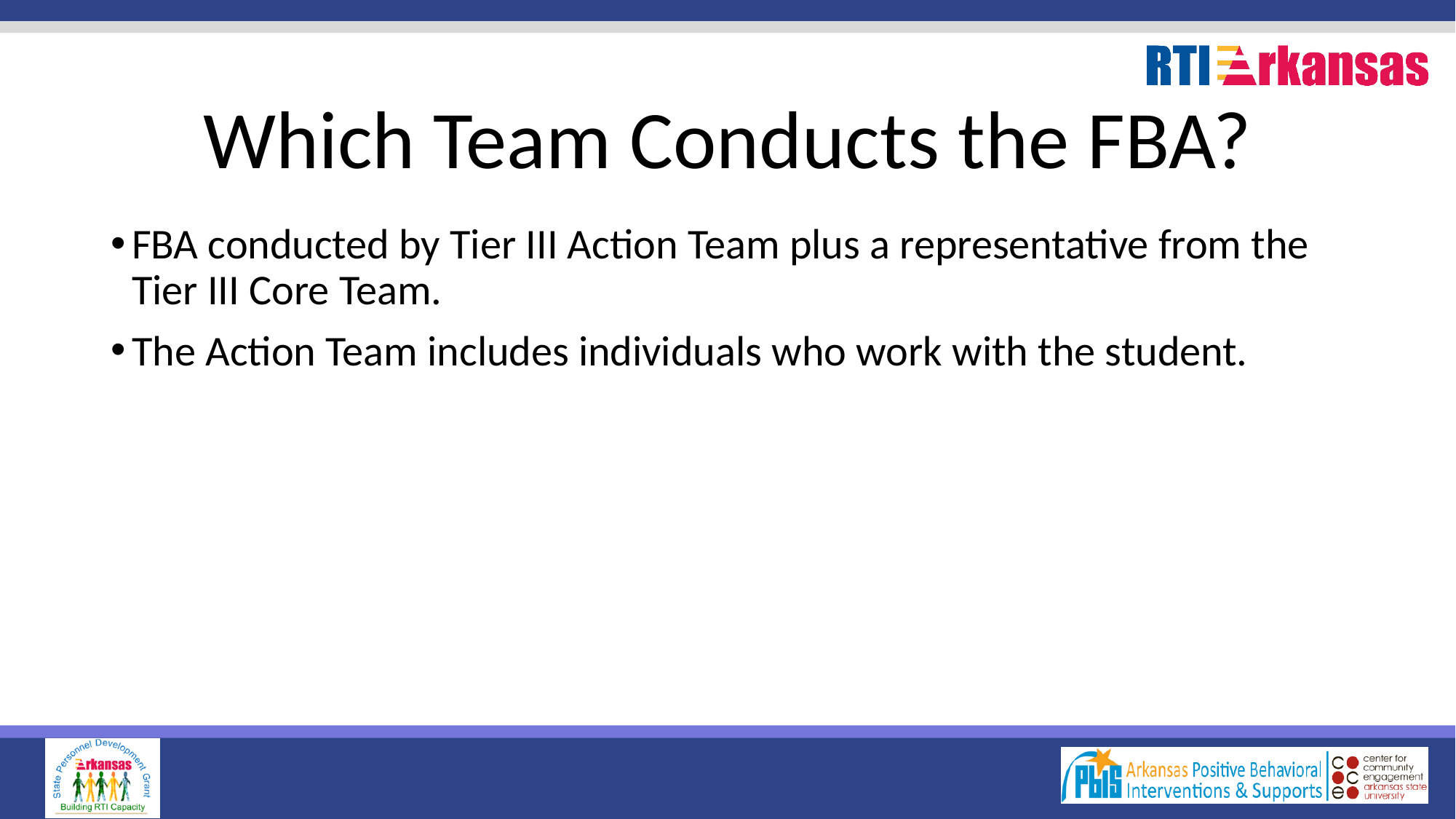

# Which Team Conducts the FBA?
FBA conducted by Tier III Action Team plus a representative from the Tier III Core Team.
The Action Team includes individuals who work with the student.